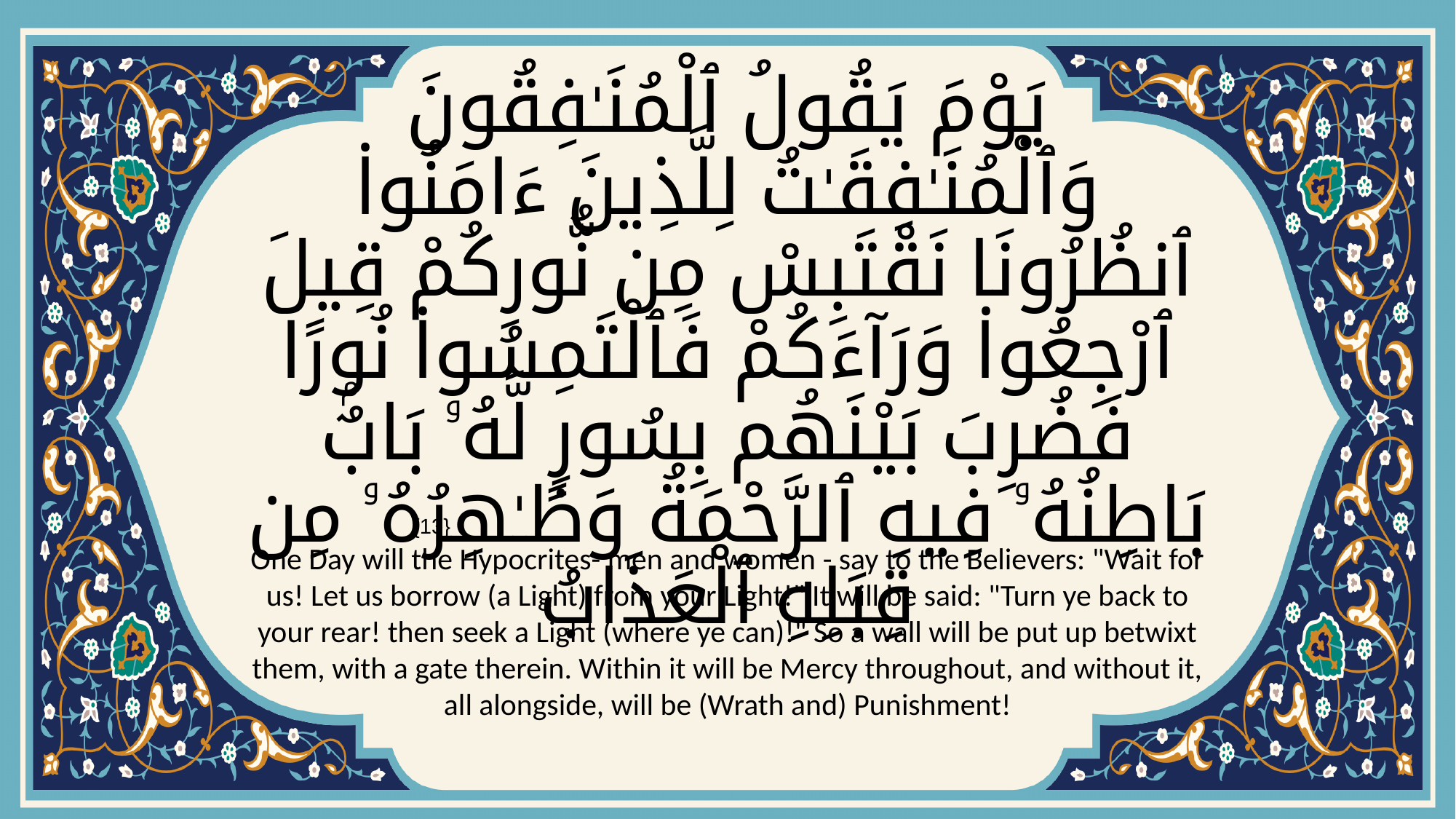

# يَوْمَ يَقُولُ ٱلْمُنَـٰفِقُونَ وَٱلْمُنَـٰفِقَـٰتُ لِلَّذِينَ ءَامَنُوا۟ ٱنظُرُونَا نَقْتَبِسْ مِن نُّورِكُمْ قِيلَ ٱرْجِعُوا۟ وَرَآءَكُمْ فَٱلْتَمِسُوا۟ نُورًا فَضُرِبَ بَيْنَهُم بِسُورٍ لَّهُۥ بَابٌۢ بَاطِنُهُۥ فِيهِ ٱلرَّحْمَةُ وَظَـٰهِرُهُۥ مِن قِبَلِهِ ٱلْعَذَابُ
{13}
One Day will the Hypocrites- men and women - say to the Believers: "Wait for us! Let us borrow (a Light) from your Light!" It will be said: "Turn ye back to your rear! then seek a Light (where ye can)!" So a wall will be put up betwixt them, with a gate therein. Within it will be Mercy throughout, and without it, all alongside, will be (Wrath and) Punishment!